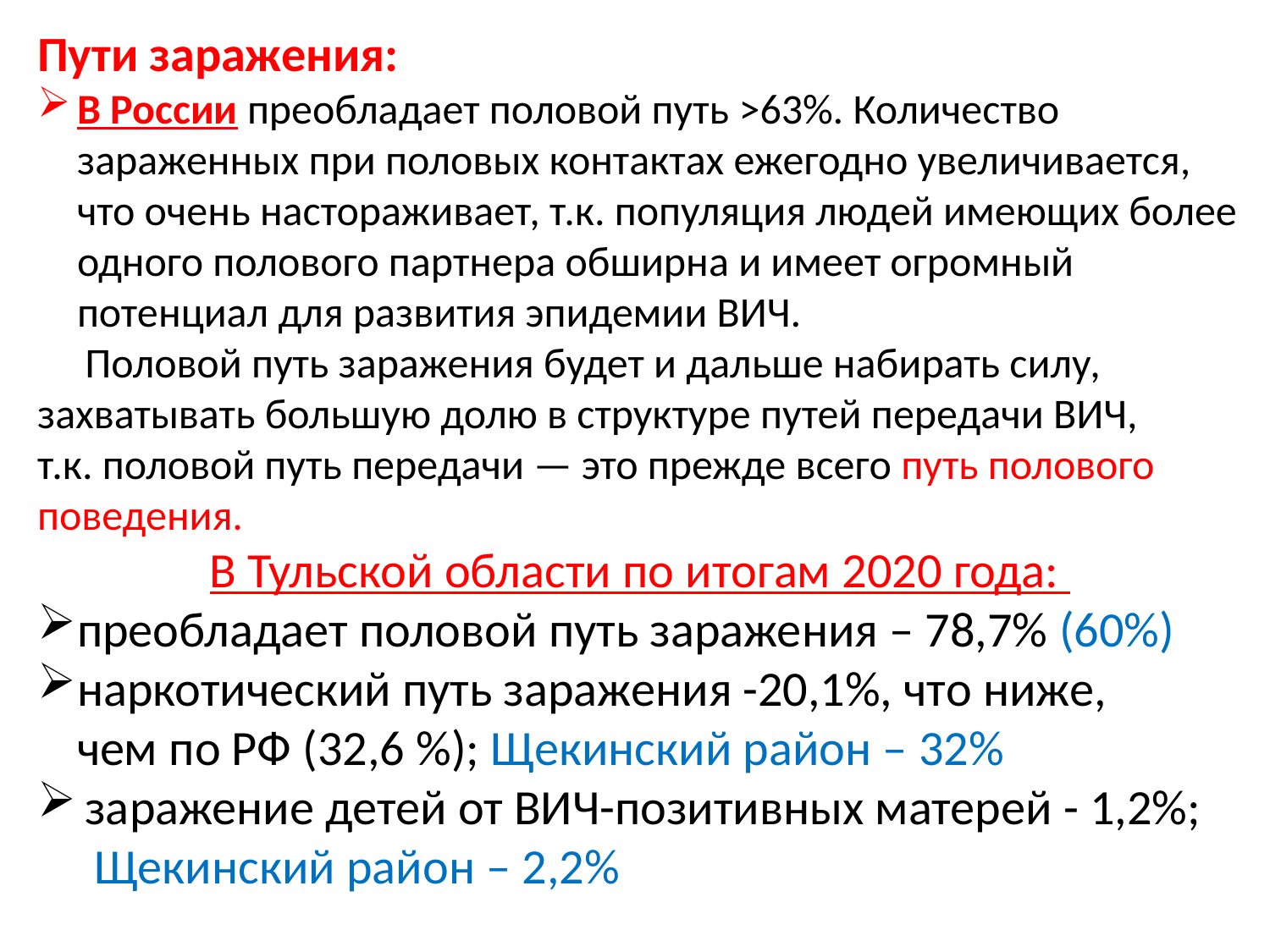

Пути заражения:
В России преобладает половой путь >63%. Количество зараженных при половых контактах ежегодно увеличивается, что очень настораживает, т.к. популяция людей имеющих более одного полового партнера обширна и имеет огромный потенциал для развития эпидемии ВИЧ.
     Половой путь заражения будет и дальше набирать силу, захватывать большую долю в структуре путей передачи ВИЧ,
т.к. половой путь передачи — это прежде всего путь полового поведения.
В Тульской области по итогам 2020 года:
преобладает половой путь заражения – 78,7% (60%)
наркотический путь заражения -20,1%, что ниже,      чем по РФ (32,6 %); Щекинский район – 32%
заражение детей от ВИЧ-позитивных матерей - 1,2%;
      Щекинский район – 2,2%